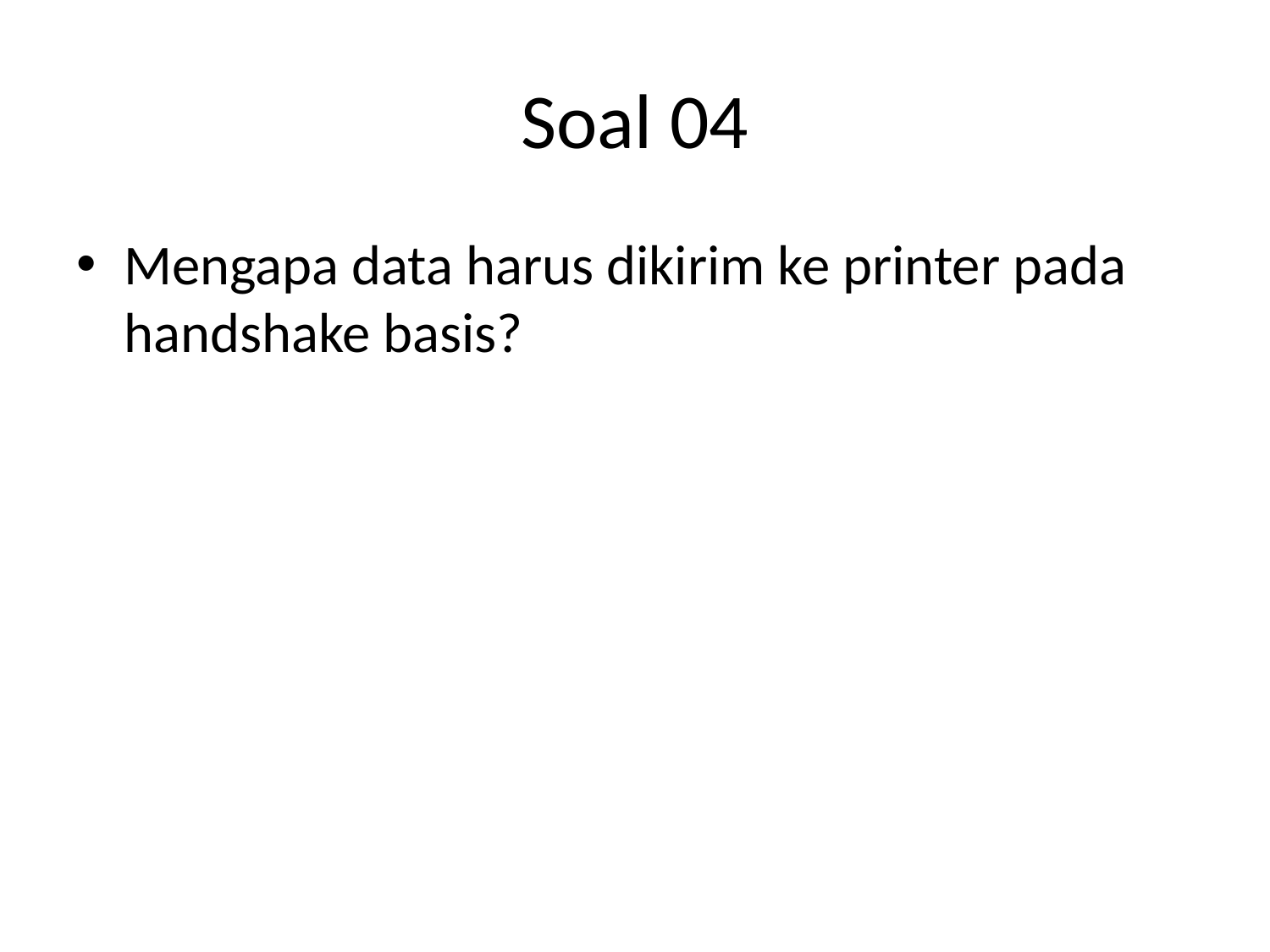

# Soal 04
Mengapa data harus dikirim ke printer pada handshake basis?